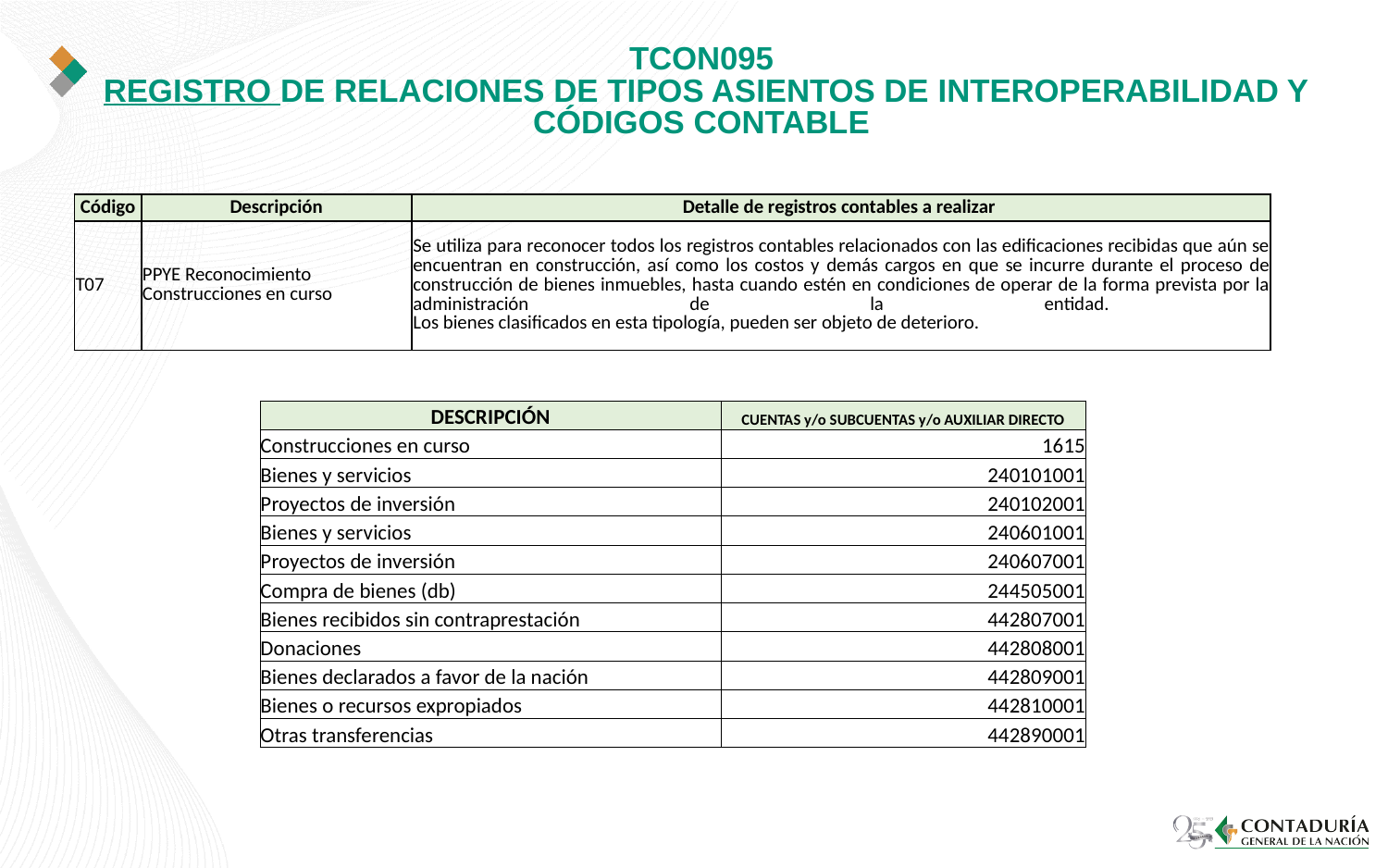

# TCON095 REGISTRO DE RELACIONES DE TIPOS ASIENTOS DE INTEROPERABILIDAD Y CÓDIGOS CONTABLE
| Código | Descripción | Detalle de registros contables a realizar |
| --- | --- | --- |
| T07 | PPYE Reconocimiento Construcciones en curso | Se utiliza para reconocer todos los registros contables relacionados con las edificaciones recibidas que aún se encuentran en construcción, así como los costos y demás cargos en que se incurre durante el proceso de construcción de bienes inmuebles, hasta cuando estén en condiciones de operar de la forma prevista por la administración de la entidad. Los bienes clasificados en esta tipología, pueden ser objeto de deterioro. |
| DESCRIPCIÓN | CUENTAS y/o SUBCUENTAS y/o AUXILIAR DIRECTO |
| --- | --- |
| Construcciones en curso | 1615 |
| Bienes y servicios | 240101001 |
| Proyectos de inversión | 240102001 |
| Bienes y servicios | 240601001 |
| Proyectos de inversión | 240607001 |
| Compra de bienes (db) | 244505001 |
| Bienes recibidos sin contraprestación | 442807001 |
| Donaciones | 442808001 |
| Bienes declarados a favor de la nación | 442809001 |
| Bienes o recursos expropiados | 442810001 |
| Otras transferencias | 442890001 |